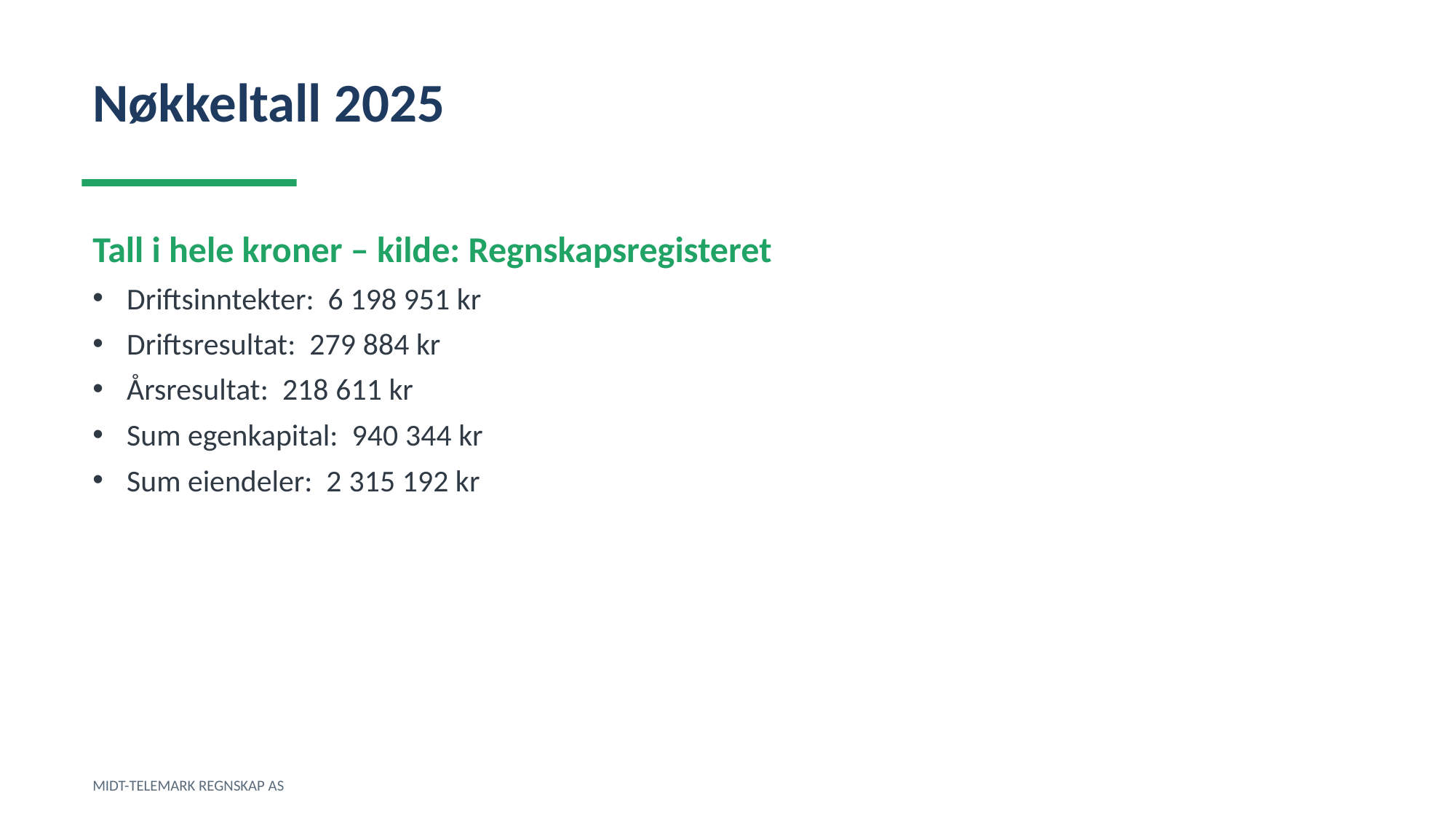

Nøkkeltall 2025

Tall i hele kroner – kilde: Regnskapsregisteret
Driftsinntekter:  6 198 951 kr
Driftsresultat:  279 884 kr
Årsresultat:  218 611 kr
Sum egenkapital:  940 344 kr
Sum eiendeler:  2 315 192 kr
MIDT-TELEMARK REGNSKAP AS